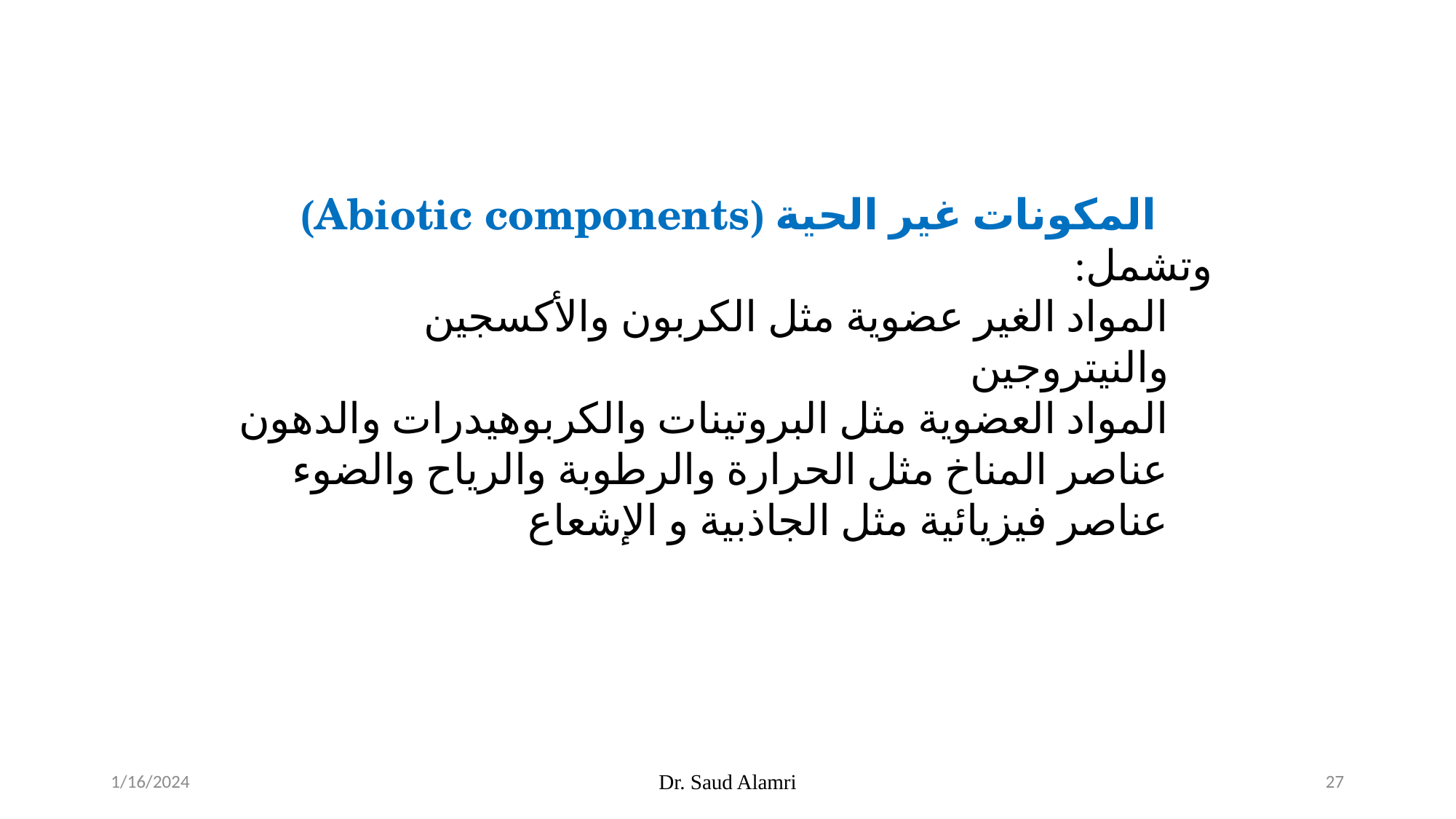

المكونات غير الحية (Abiotic components)
 وتشمل:
المواد الغير عضوية مثل الكربون والأكسجين والنيتروجين
المواد العضوية مثل البروتينات والكربوهيدرات والدهون
عناصر المناخ مثل الحرارة والرطوبة والرياح والضوء
عناصر فيزيائية مثل الجاذبية و الإشعاع
1/16/2024
Dr. Saud Alamri
27